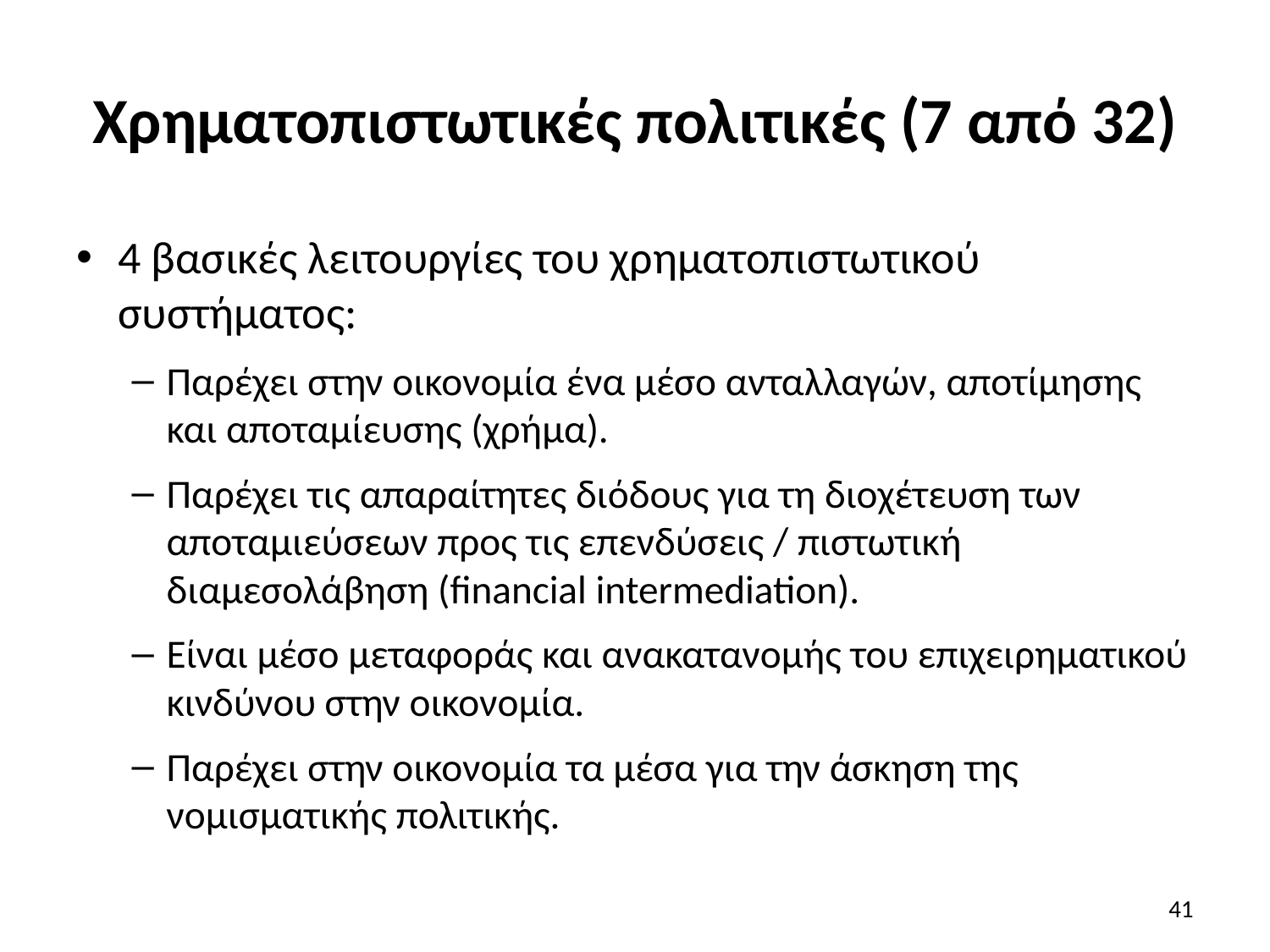

# Χρηματοπιστωτικές πολιτικές (7 από 32)
4 βασικές λειτουργίες του χρηματοπιστωτικού συστήματος:
Παρέχει στην οικονομία ένα μέσο ανταλλαγών, αποτίμησης και αποταμίευσης (χρήμα).
Παρέχει τις απαραίτητες διόδους για τη διοχέτευση των αποταμιεύσεων προς τις επενδύσεις / πιστωτική διαμεσολάβηση (financial intermediation).
Είναι μέσο μεταφοράς και ανακατανομής του επιχειρηματικού κινδύνου στην οικονομία.
Παρέχει στην οικονομία τα μέσα για την άσκηση της νομισματικής πολιτικής.

41